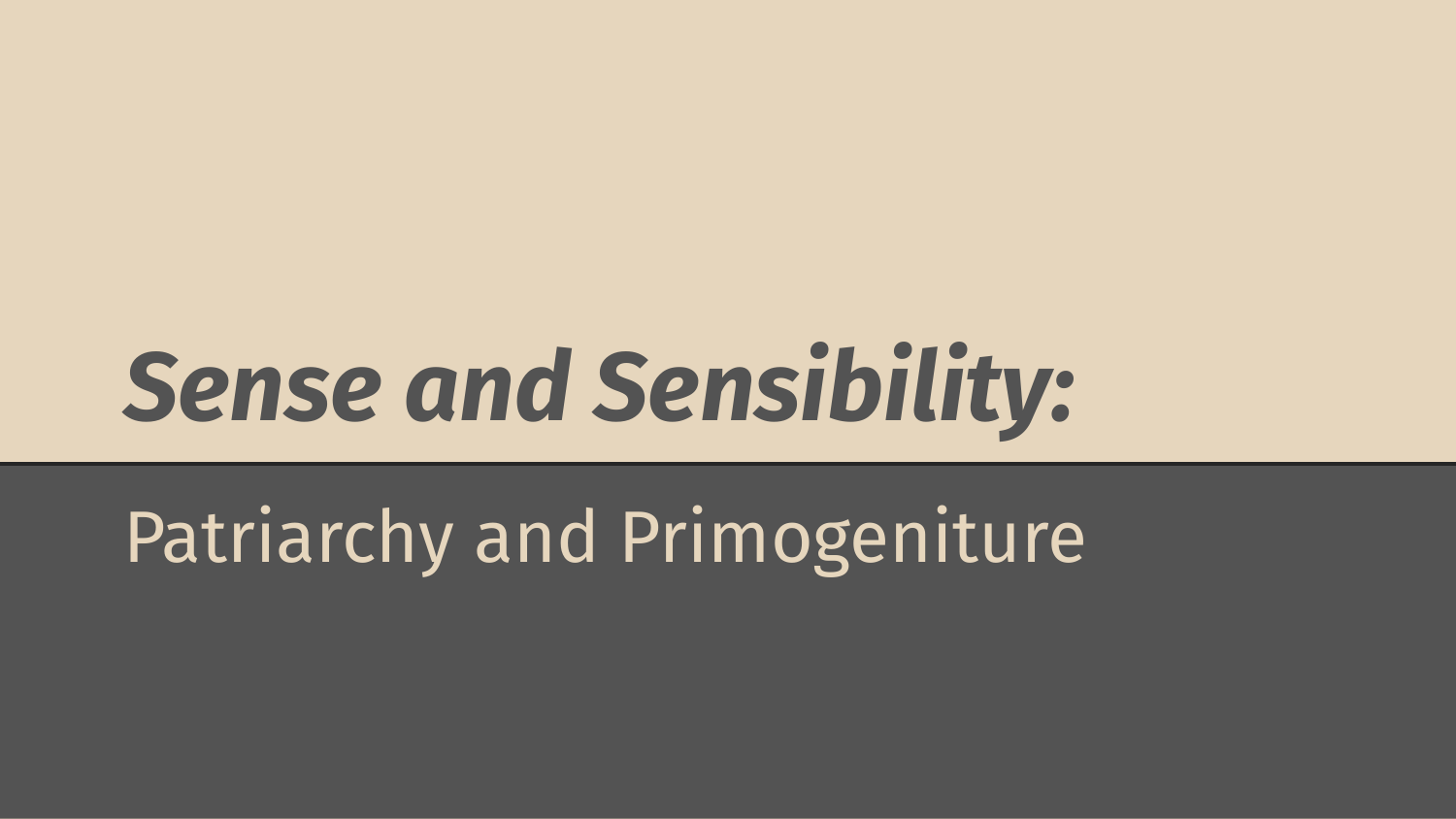

# Sense and Sensibility:
Patriarchy and Primogeniture